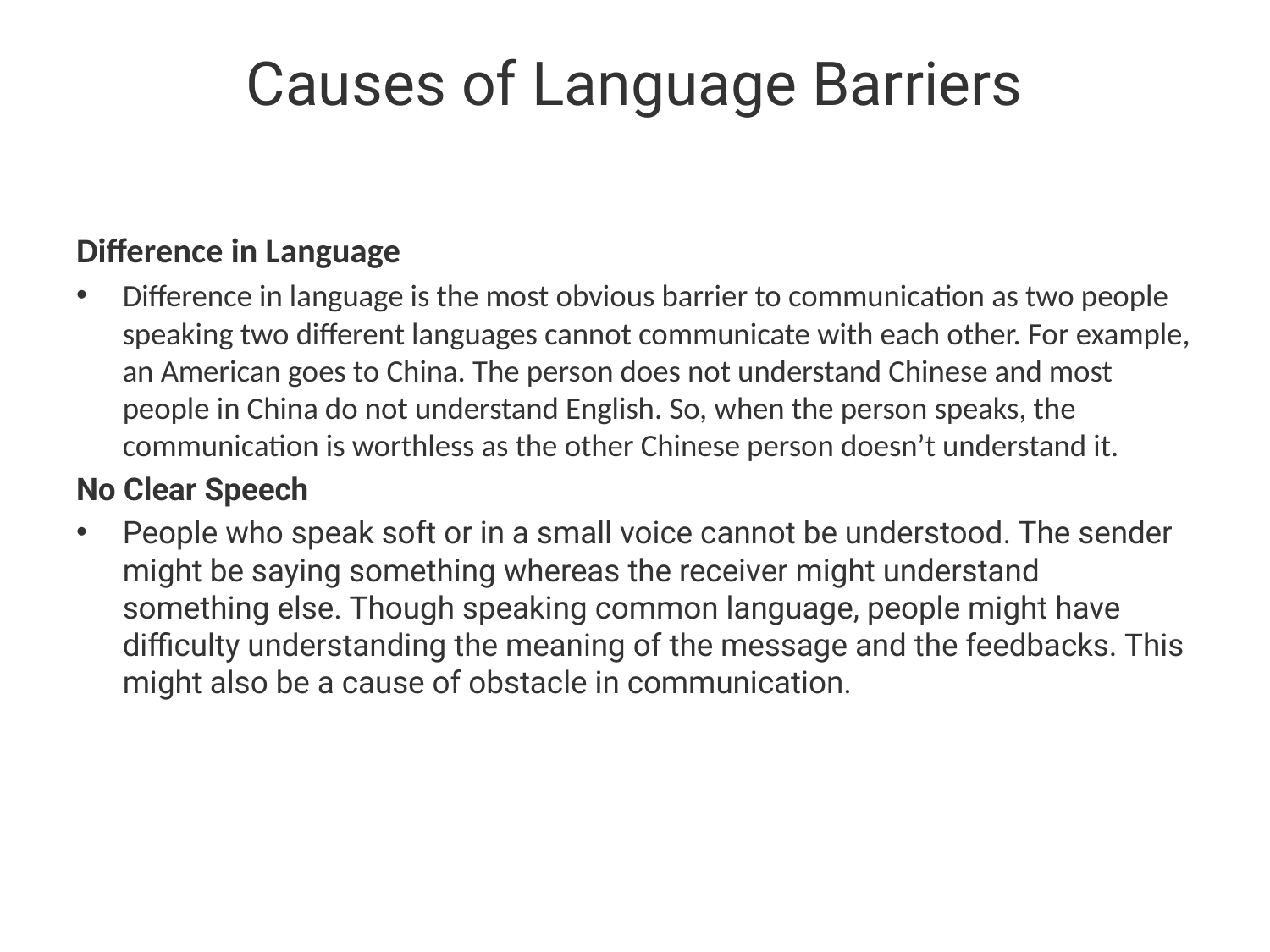

# Causes of Language Barriers
Difference in Language
Difference in language is the most obvious barrier to communication as two people speaking two different languages cannot communicate with each other. For example, an American goes to China. The person does not understand Chinese and most people in China do not understand English. So, when the person speaks, the communication is worthless as the other Chinese person doesn’t understand it.
No Clear Speech
People who speak soft or in a small voice cannot be understood. The sender might be saying something whereas the receiver might understand something else. Though speaking common language, people might have difficulty understanding the meaning of the message and the feedbacks. This might also be a cause of obstacle in communication.